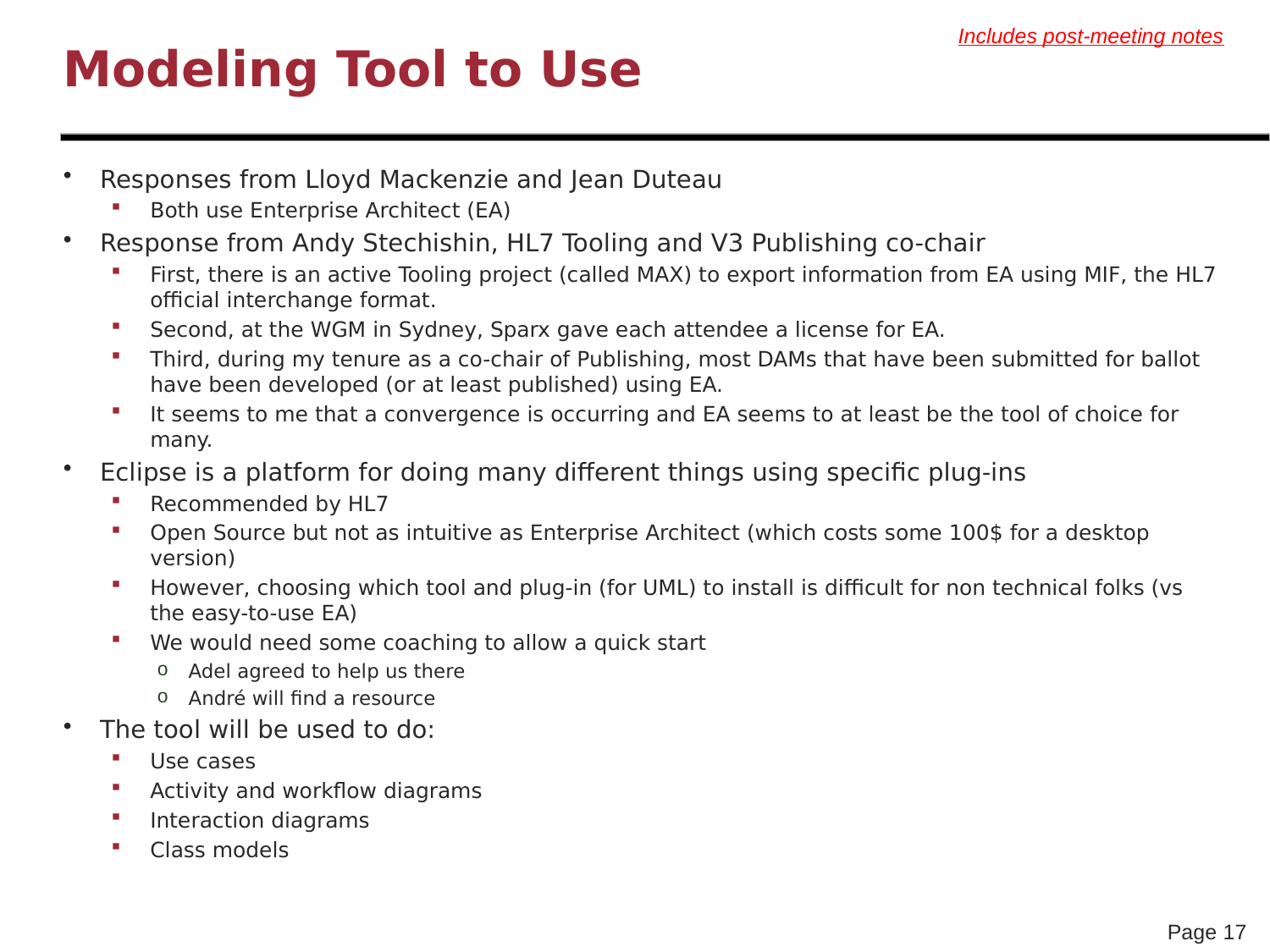

Includes post-meeting notes
# Modeling Tool to Use
Responses from Lloyd Mackenzie and Jean Duteau
Both use Enterprise Architect (EA)
Response from Andy Stechishin, HL7 Tooling and V3 Publishing co-chair
First, there is an active Tooling project (called MAX) to export information from EA using MIF, the HL7 official interchange format.
Second, at the WGM in Sydney, Sparx gave each attendee a license for EA.
Third, during my tenure as a co-chair of Publishing, most DAMs that have been submitted for ballot have been developed (or at least published) using EA.
It seems to me that a convergence is occurring and EA seems to at least be the tool of choice for many.
Eclipse is a platform for doing many different things using specific plug-ins
Recommended by HL7
Open Source but not as intuitive as Enterprise Architect (which costs some 100$ for a desktop version)
However, choosing which tool and plug-in (for UML) to install is difficult for non technical folks (vs the easy-to-use EA)
We would need some coaching to allow a quick start
Adel agreed to help us there
André will find a resource
The tool will be used to do:
Use cases
Activity and workflow diagrams
Interaction diagrams
Class models